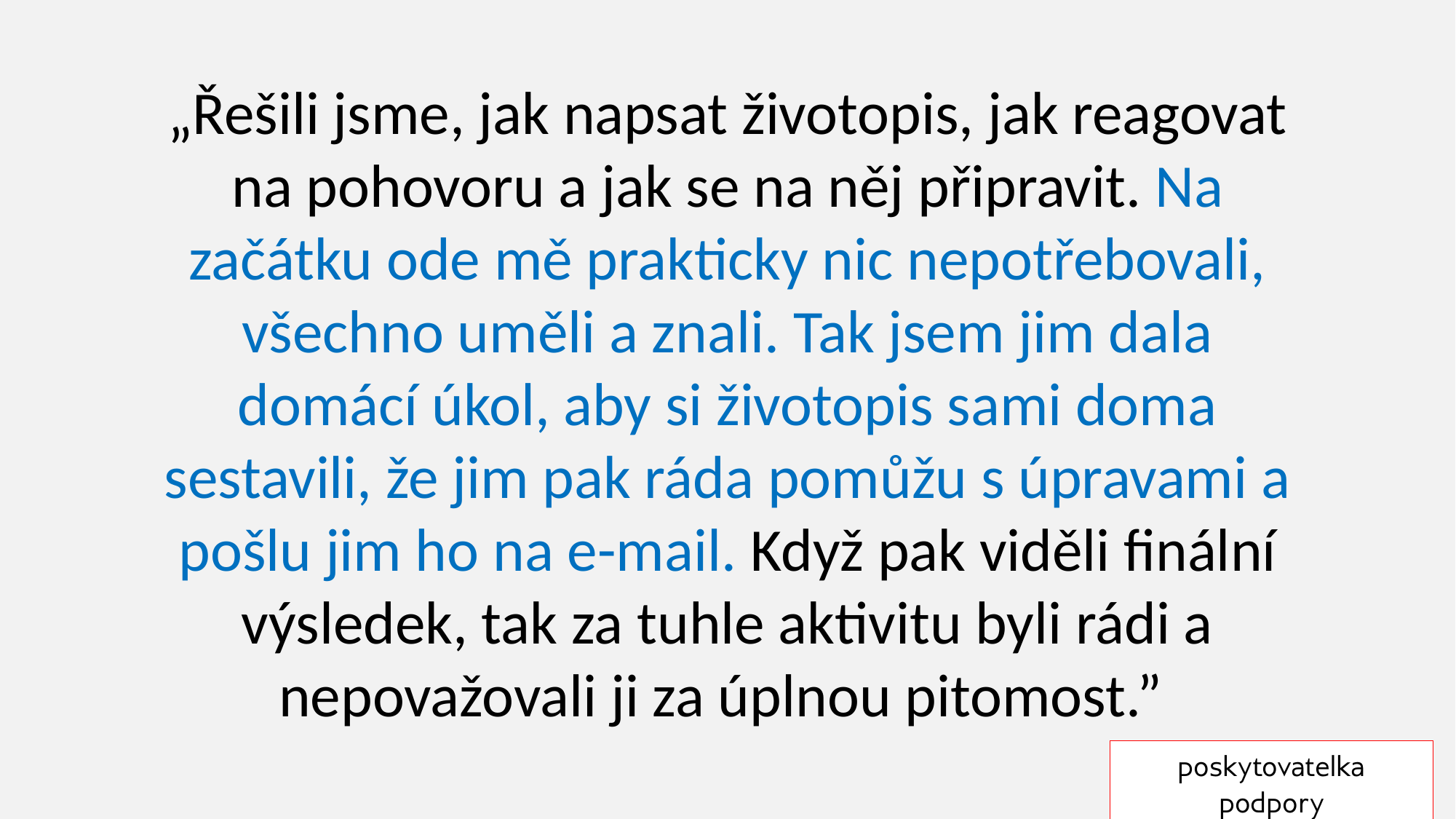

„Řešili jsme, jak napsat životopis, jak reagovat na pohovoru a jak se na něj připravit. Na začátku ode mě prakticky nic nepotřebovali, všechno uměli a znali. Tak jsem jim dala domácí úkol, aby si životopis sami doma sestavili, že jim pak ráda pomůžu s úpravami a pošlu jim ho na e-mail. Když pak viděli finální výsledek, tak za tuhle aktivitu byli rádi a nepovažovali ji za úplnou pitomost.”
poskytovatelka podpory